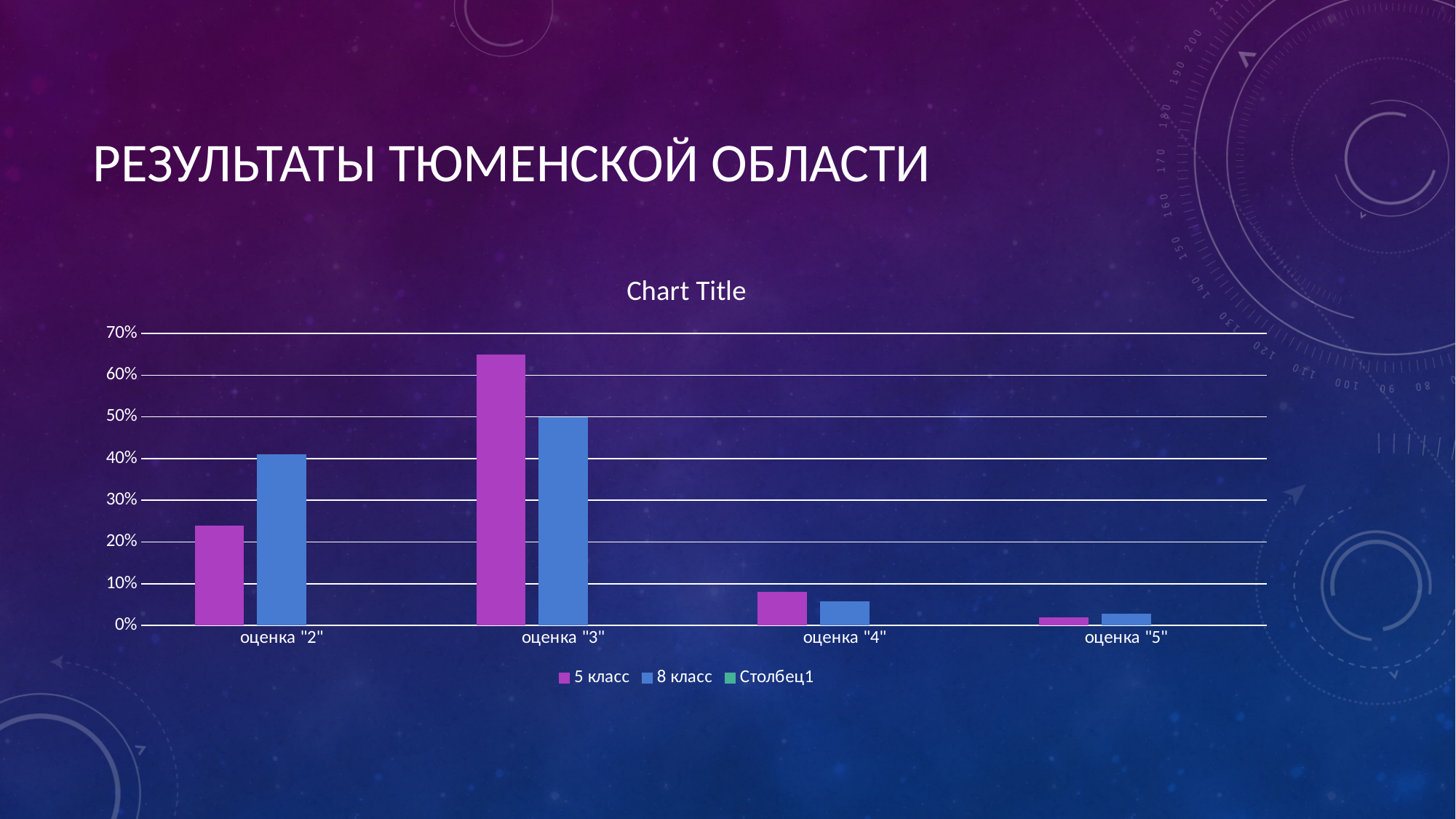

# Результаты Тюменской области

### Chart:

| Category | 5 класс | 8 класс | Столбец1 |
|---|---|---|---|
| оценка "2" | 0.24 | 0.41 | None |
| оценка "3" | 0.65 | 0.5 | None |
| оценка "4" | 0.08 | 0.057 | None |
| оценка "5" | 0.02 | 0.028 | None |